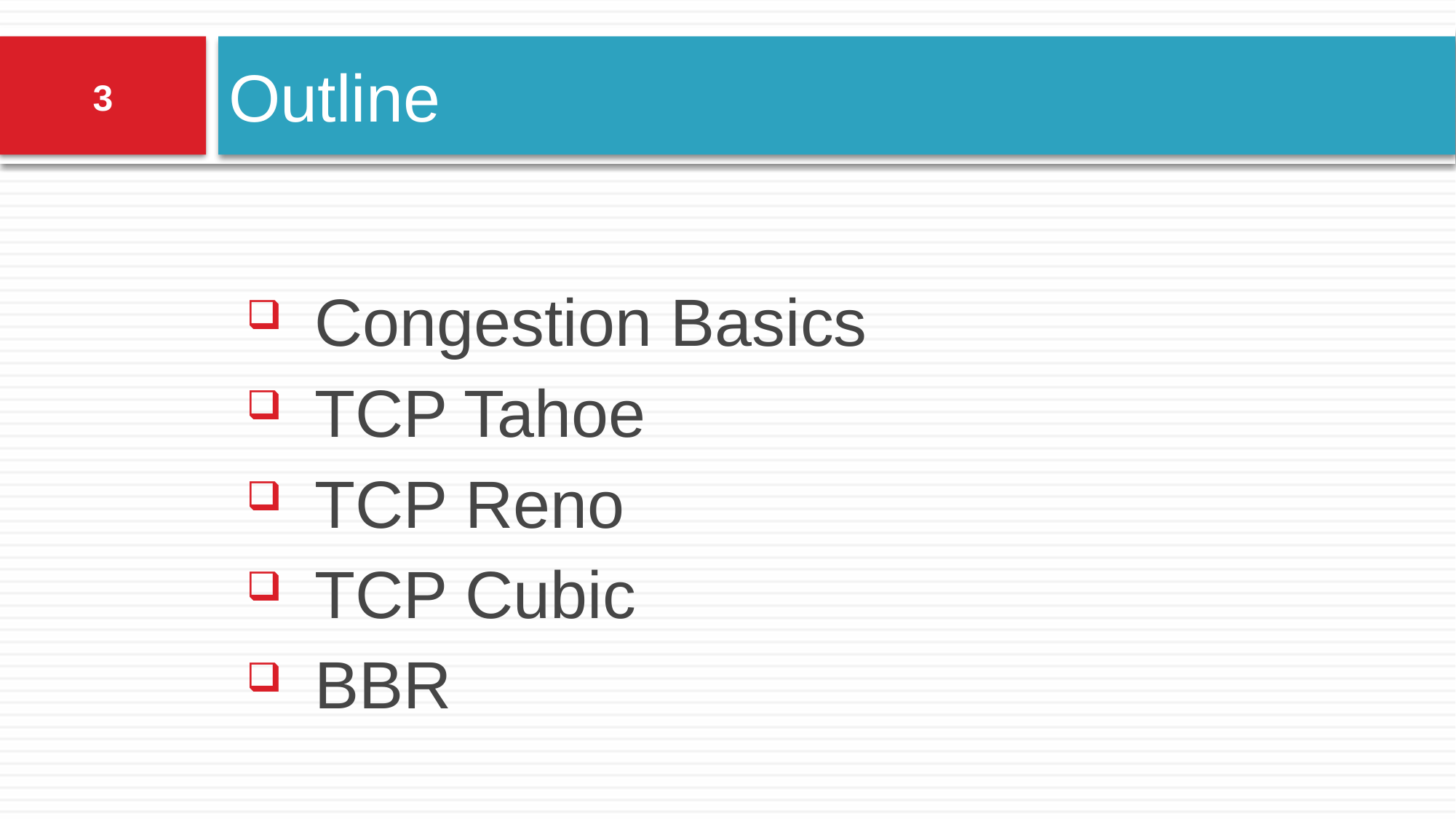

# Outline
3
Congestion Basics
TCP Tahoe
TCP Reno
TCP Cubic
BBR